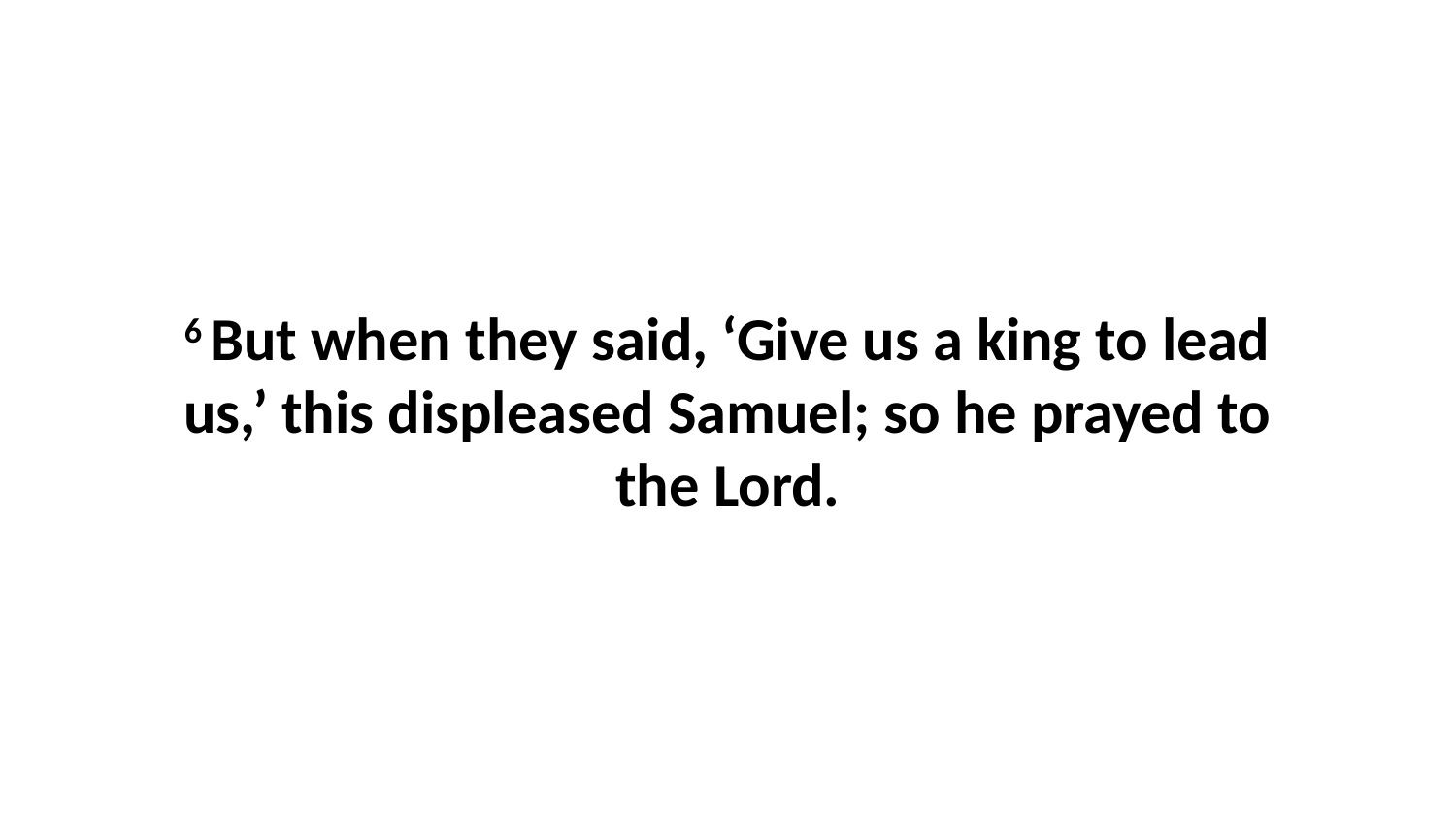

6 But when they said, ‘Give us a king to lead us,’ this displeased Samuel; so he prayed to the Lord.